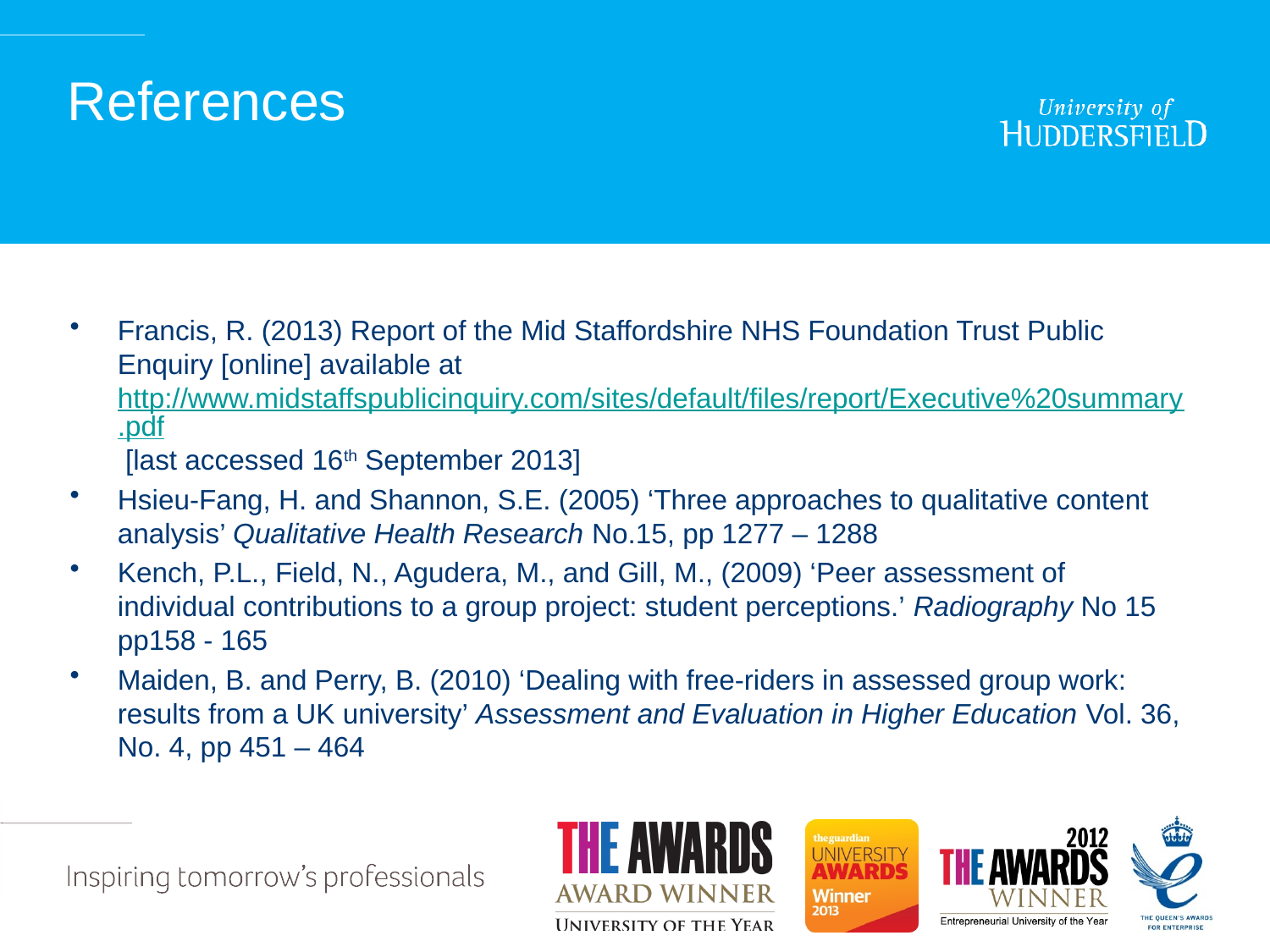

# References
Francis, R. (2013) Report of the Mid Staffordshire NHS Foundation Trust Public Enquiry [online] available at http://www.midstaffspublicinquiry.com/sites/default/files/report/Executive%20summary.pdf [last accessed 16th September 2013]
Hsieu-Fang, H. and Shannon, S.E. (2005) ‘Three approaches to qualitative content analysis’ Qualitative Health Research No.15, pp 1277 – 1288
Kench, P.L., Field, N., Agudera, M., and Gill, M., (2009) ‘Peer assessment of individual contributions to a group project: student perceptions.’ Radiography No 15 pp158 - 165
Maiden, B. and Perry, B. (2010) ‘Dealing with free-riders in assessed group work: results from a UK university’ Assessment and Evaluation in Higher Education Vol. 36, No. 4, pp 451 – 464